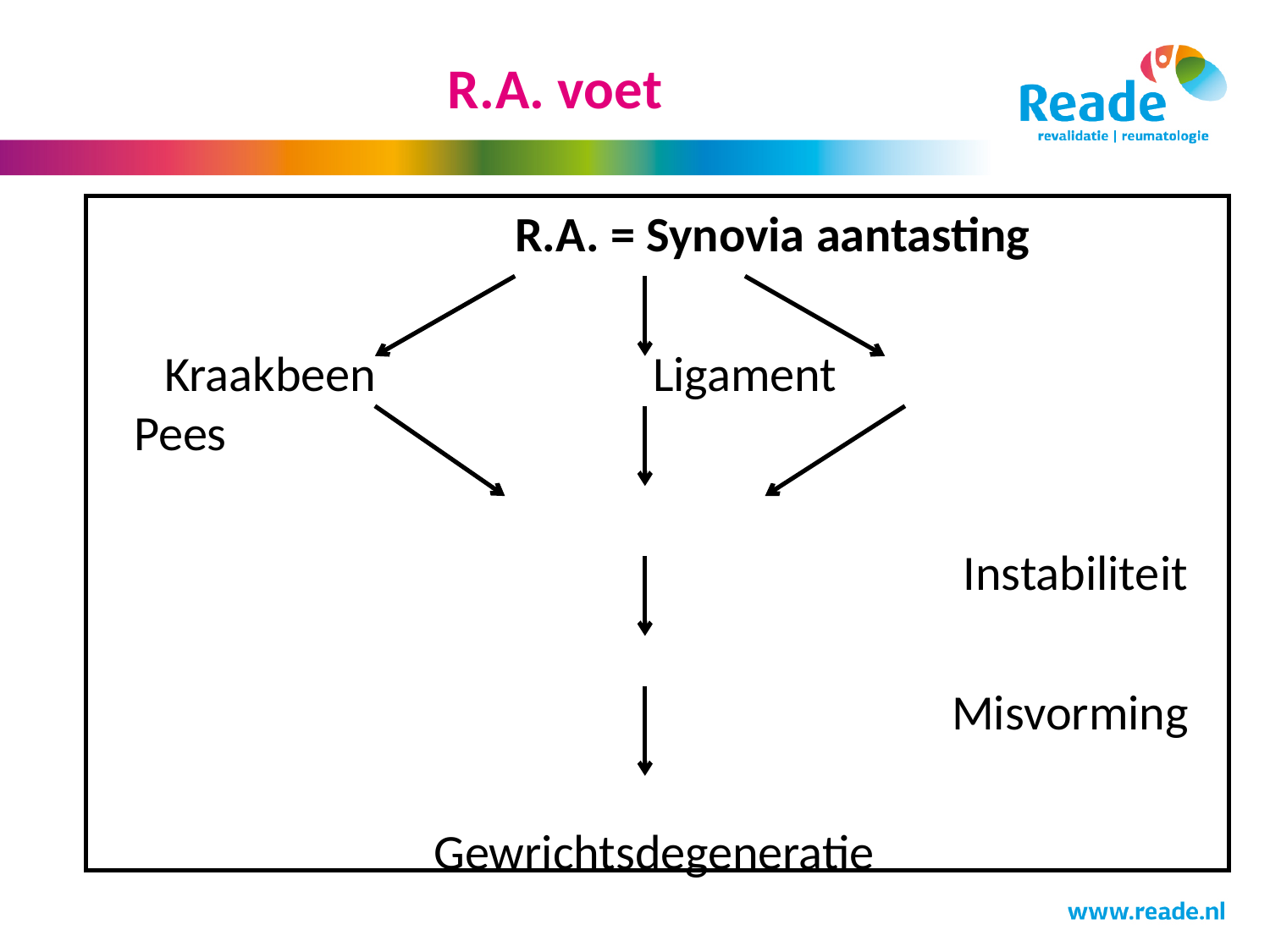

# R.A. voet
                           	R.A. = Synovia aantasting

       Kraakbeen			 Ligament			Pees

							      Instabiliteit

							     Misvorming

                               Gewrichtsdegeneratie